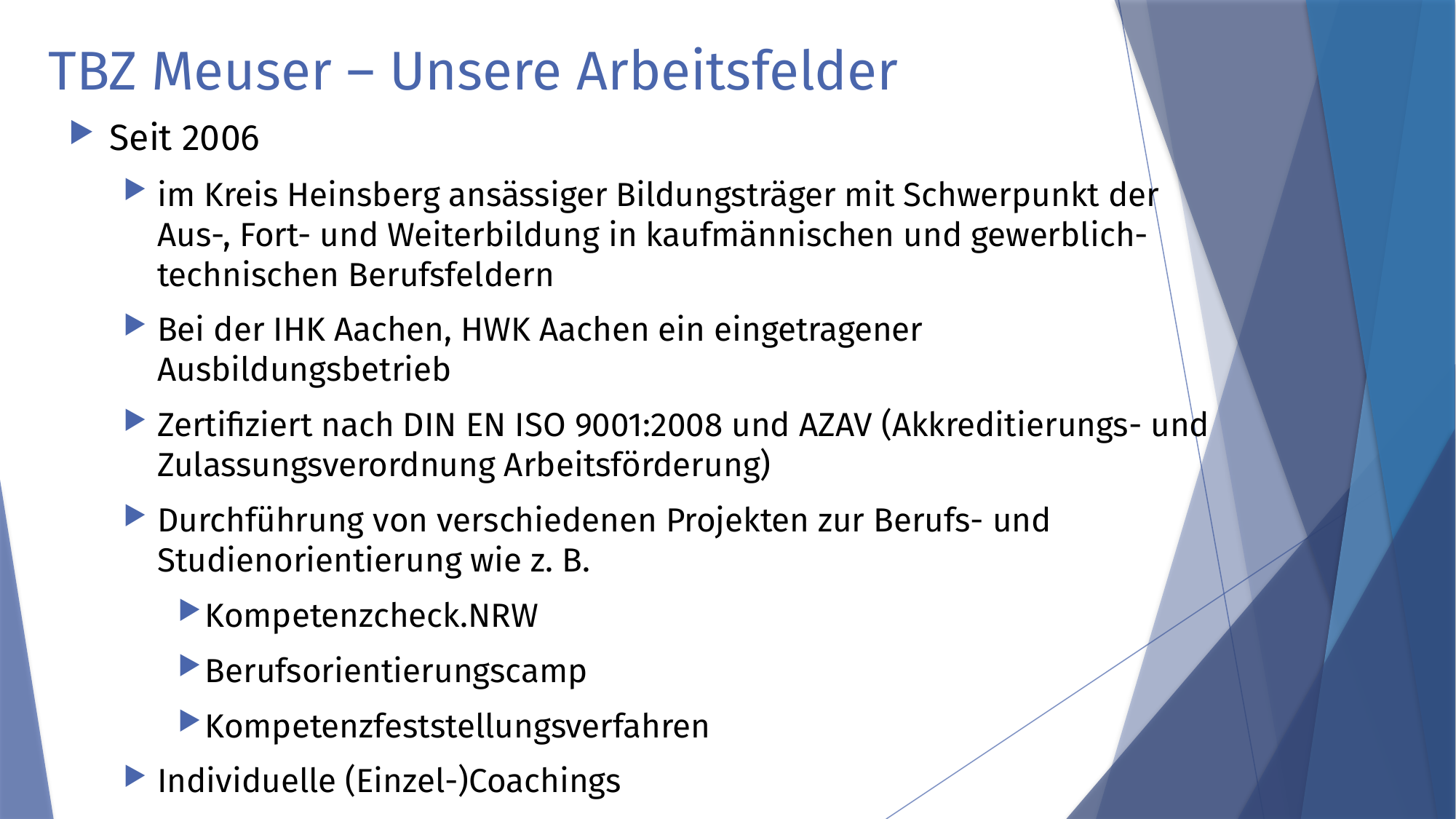

# TBZ Meuser – Unsere Arbeitsfelder
Seit 2006
im Kreis Heinsberg ansässiger Bildungsträger mit Schwerpunkt der  Aus-, Fort- und Weiterbildung in kaufmännischen und gewerblich-technischen Berufsfeldern
Bei der IHK Aachen, HWK Aachen ein eingetragener Ausbildungsbetrieb
Zertifiziert nach DIN EN ISO 9001:2008 und AZAV (Akkreditierungs- und Zulassungsverordnung Arbeitsförderung)
Durchführung von verschiedenen Projekten zur Berufs- und Studienorientierung wie z. B.
Kompetenzcheck.NRW
Berufsorientierungscamp
Kompetenzfeststellungsverfahren
Individuelle (Einzel-)Coachings